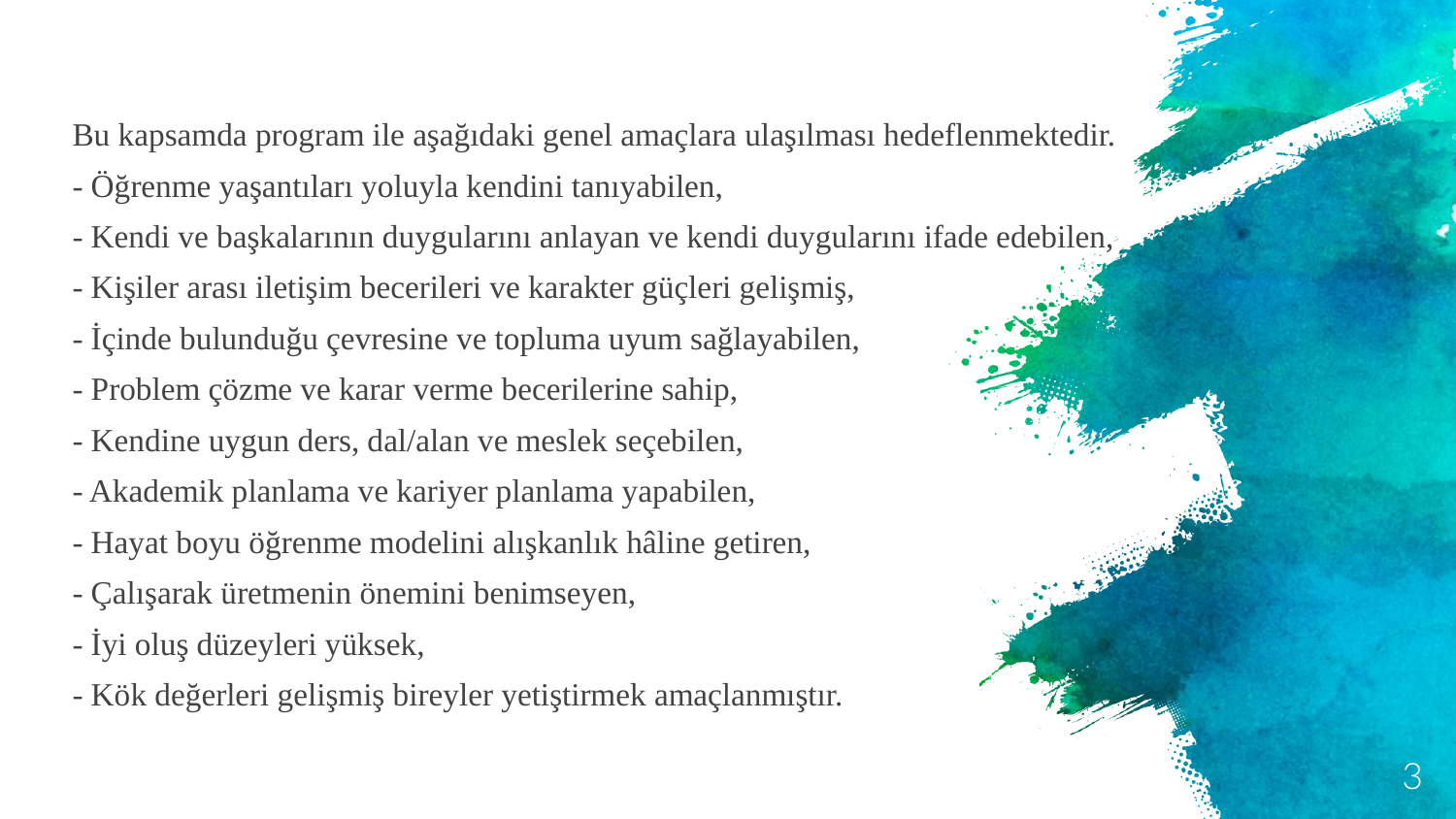

Bu kapsamda program ile aşağıdaki genel amaçlara ulaşılması hedeflenmektedir.
- Öğrenme yaşantıları yoluyla kendini tanıyabilen,
- Kendi ve başkalarının duygularını anlayan ve kendi duygularını ifade edebilen,
- Kişiler arası iletişim becerileri ve karakter güçleri gelişmiş,
- İçinde bulunduğu çevresine ve topluma uyum sağlayabilen,
- Problem çözme ve karar verme becerilerine sahip,
- Kendine uygun ders, dal/alan ve meslek seçebilen,
- Akademik planlama ve kariyer planlama yapabilen,
- Hayat boyu öğrenme modelini alışkanlık hâline getiren,
- Çalışarak üretmenin önemini benimseyen,
- İyi oluş düzeyleri yüksek,
- Kök değerleri gelişmiş bireyler yetiştirmek amaçlanmıştır.
3